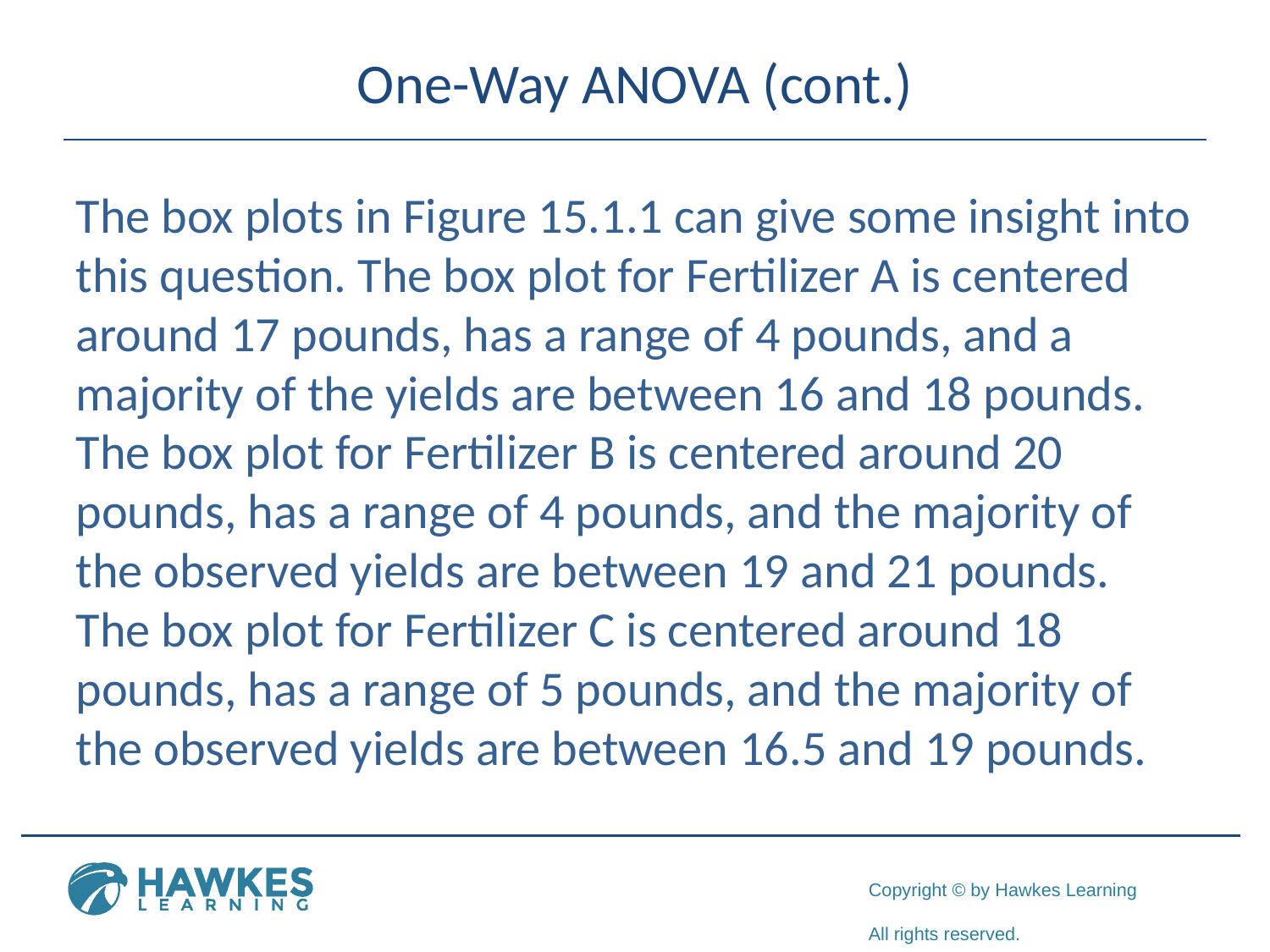

# One-Way ANOVA (cont.)
The box plots in Figure 15.1.1 can give some insight into this question. The box plot for Fertilizer A is centered around 17 pounds, has a range of 4 pounds, and a majority of the yields are between 16 and 18 pounds. The box plot for Fertilizer B is centered around 20 pounds, has a range of 4 pounds, and the majority of the observed yields are between 19 and 21 pounds. The box plot for Fertilizer C is centered around 18 pounds, has a range of 5 pounds, and the majority of the observed yields are between 16.5 and 19 pounds.